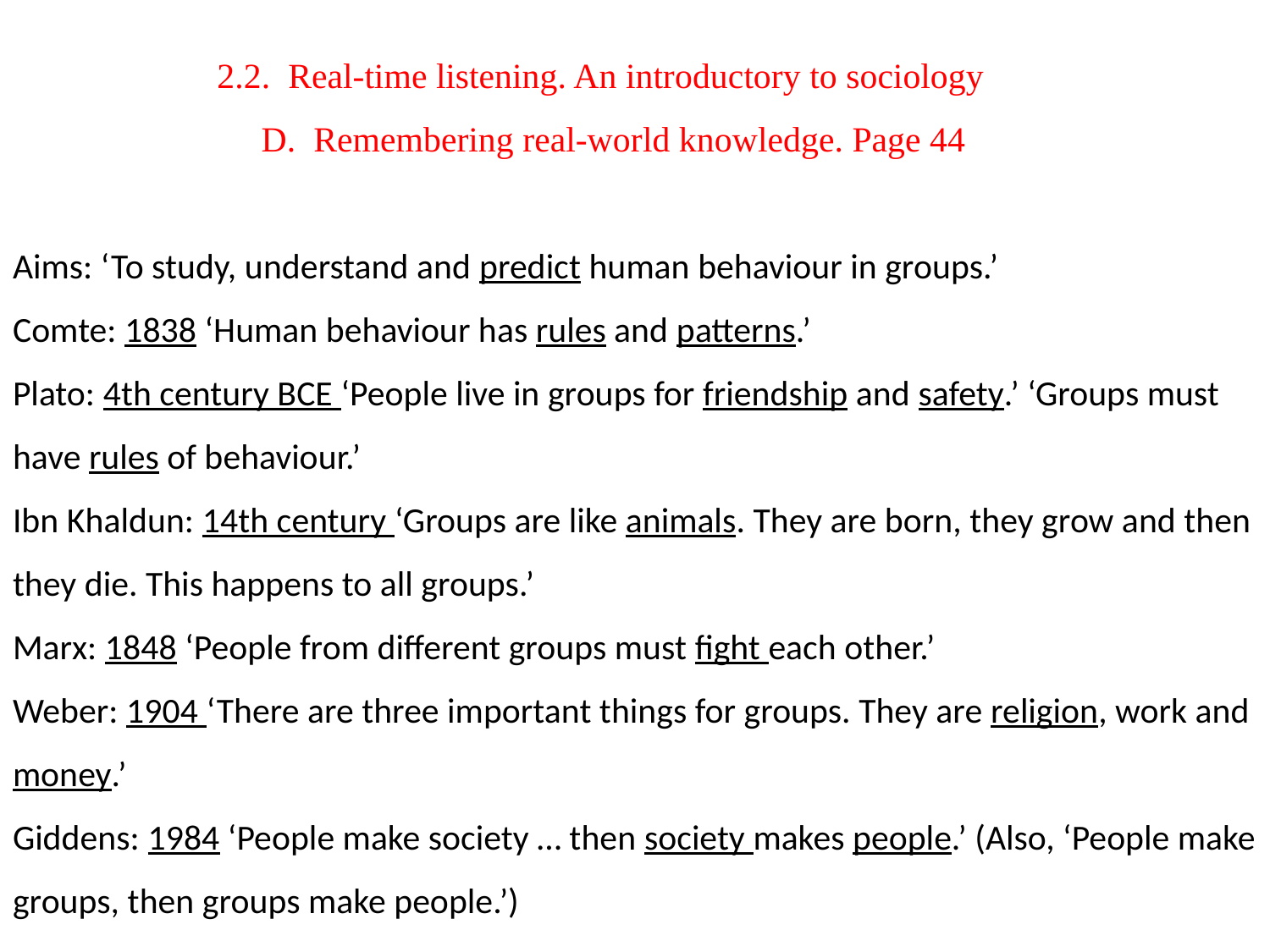

# 2.2.  Real-time listening. An introductory to sociology D.  Remembering real-world knowledge. Page 44 Aims: ‘To study, understand and predict human behaviour in groups.’ Comte: 1838 ‘Human behaviour has rules and patterns.’ Plato: 4th century BCE ‘People live in groups for friendship and safety.’ ‘Groups must have rules of behaviour.’ Ibn Khaldun: 14th century ‘Groups are like animals. They are born, they grow and then they die. This happens to all groups.’ Marx: 1848 ‘People from different groups must fight each other.’ Weber: 1904 ‘There are three important things for groups. They are religion, work and money.’ Giddens: 1984 ‘People make society … then society makes people.’ (Also, ‘People make groups, then groups make people.’)